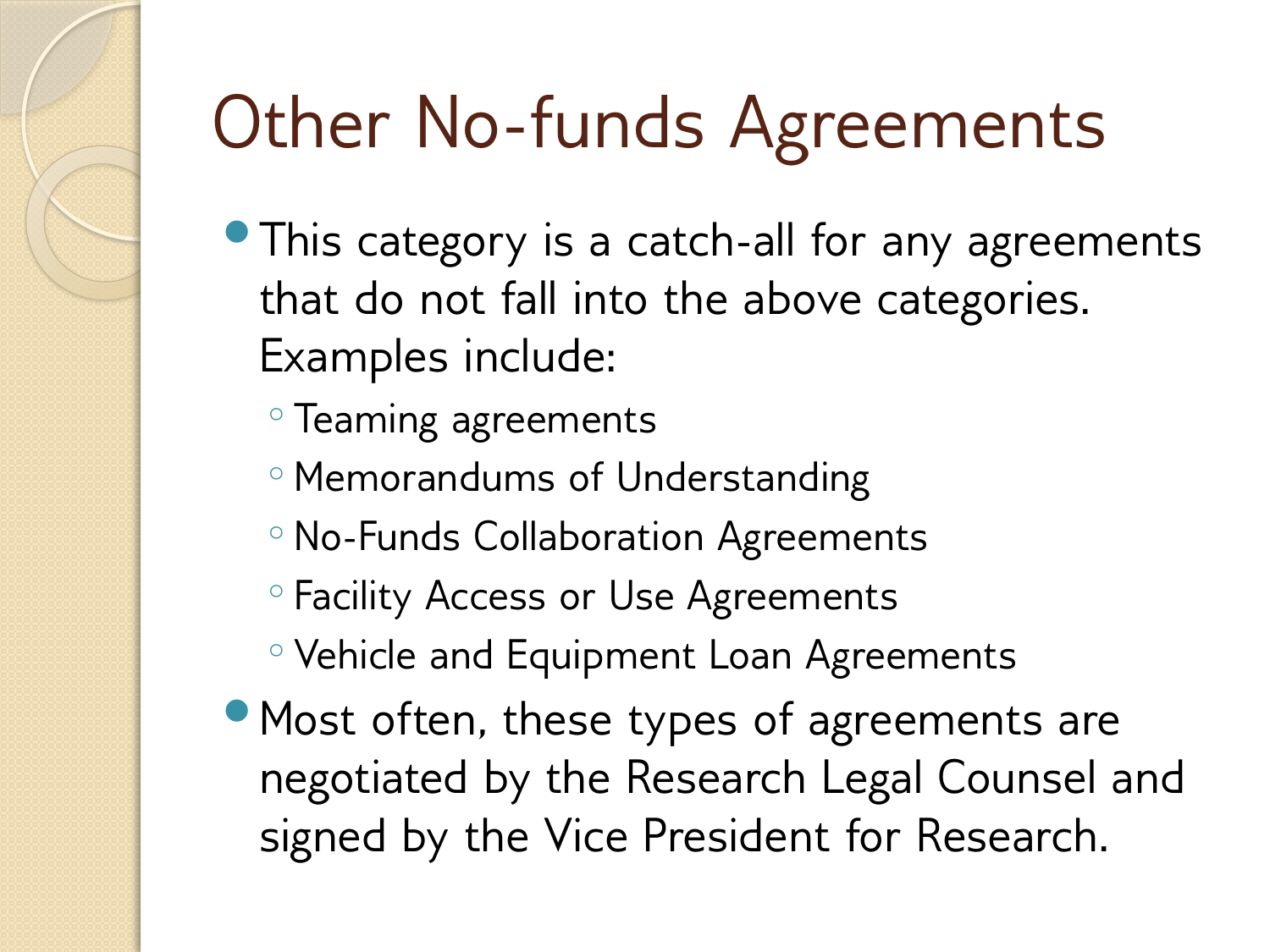

# Other No-funds Agreements
This category is a catch-all for any agreements that do not fall into the above categories. Examples include:
Teaming agreements
Memorandums of Understanding
No-Funds Collaboration Agreements
Facility Access or Use Agreements
Vehicle and Equipment Loan Agreements
Most often, these types of agreements are negotiated by the Research Legal Counsel and signed by the Vice President for Research.